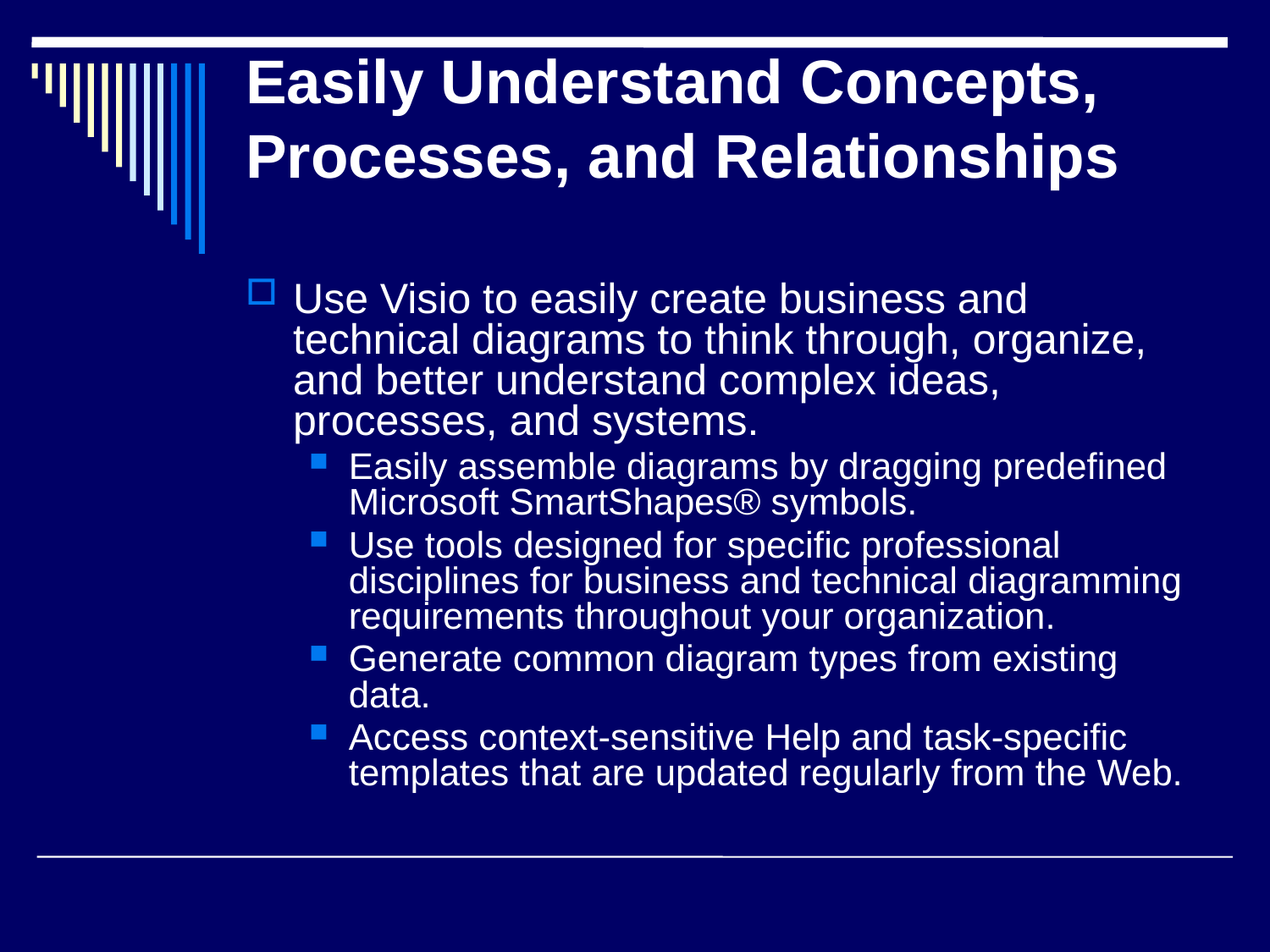

# Easily Understand Concepts, Processes, and Relationships
Use Visio to easily create business and technical diagrams to think through, organize, and better understand complex ideas, processes, and systems.
Easily assemble diagrams by dragging predefined Microsoft SmartShapes® symbols.
Use tools designed for specific professional disciplines for business and technical diagramming requirements throughout your organization.
Generate common diagram types from existing data.
Access context-sensitive Help and task-specific templates that are updated regularly from the Web.